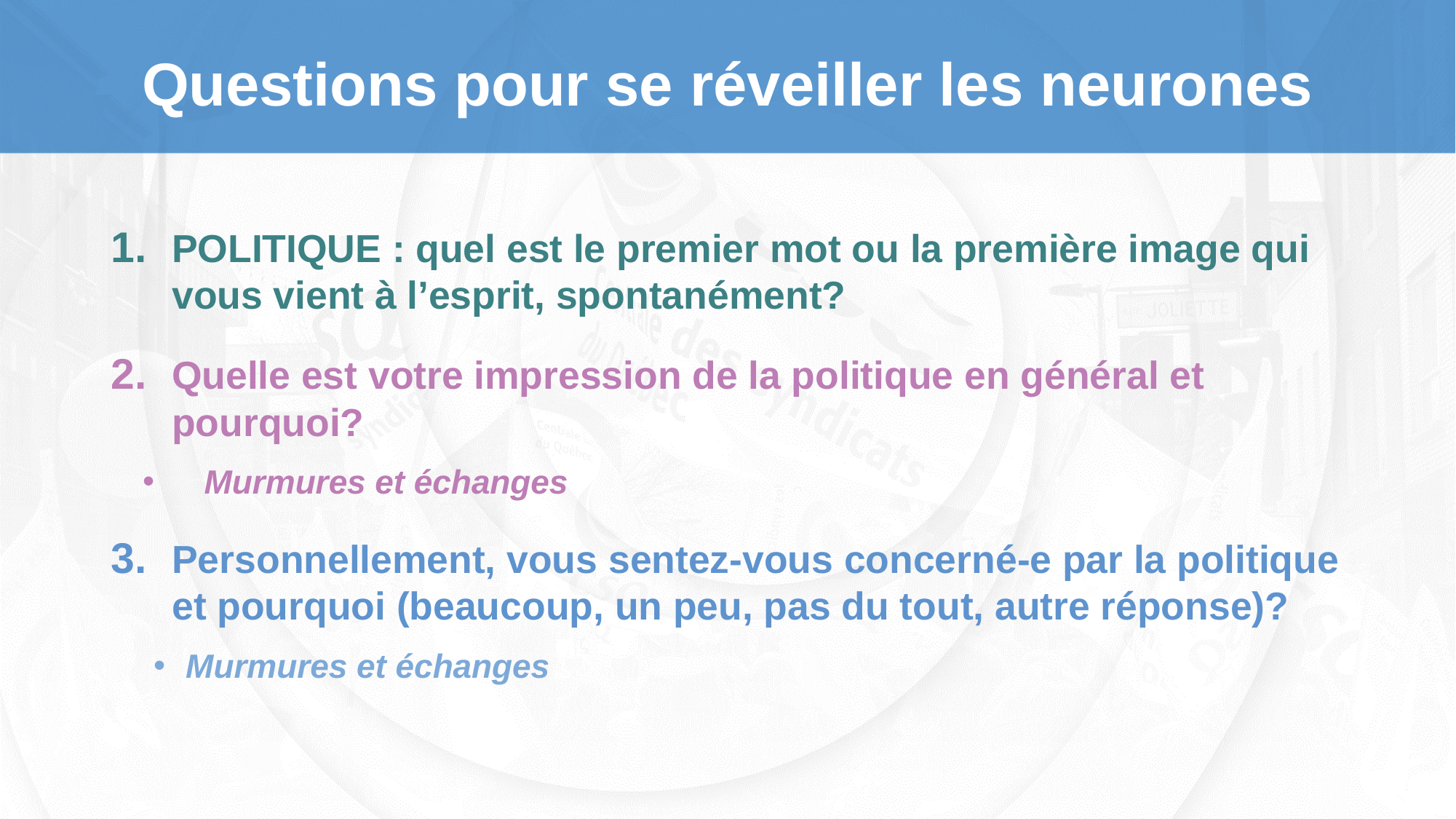

# Questions pour se réveiller les neurones
POLITIQUE : quel est le premier mot ou la première image qui vous vient à l’esprit, spontanément?
Quelle est votre impression de la politique en général et pourquoi?
Murmures et échanges
Personnellement, vous sentez-vous concerné-e par la politique et pourquoi (beaucoup, un peu, pas du tout, autre réponse)?
Murmures et échanges